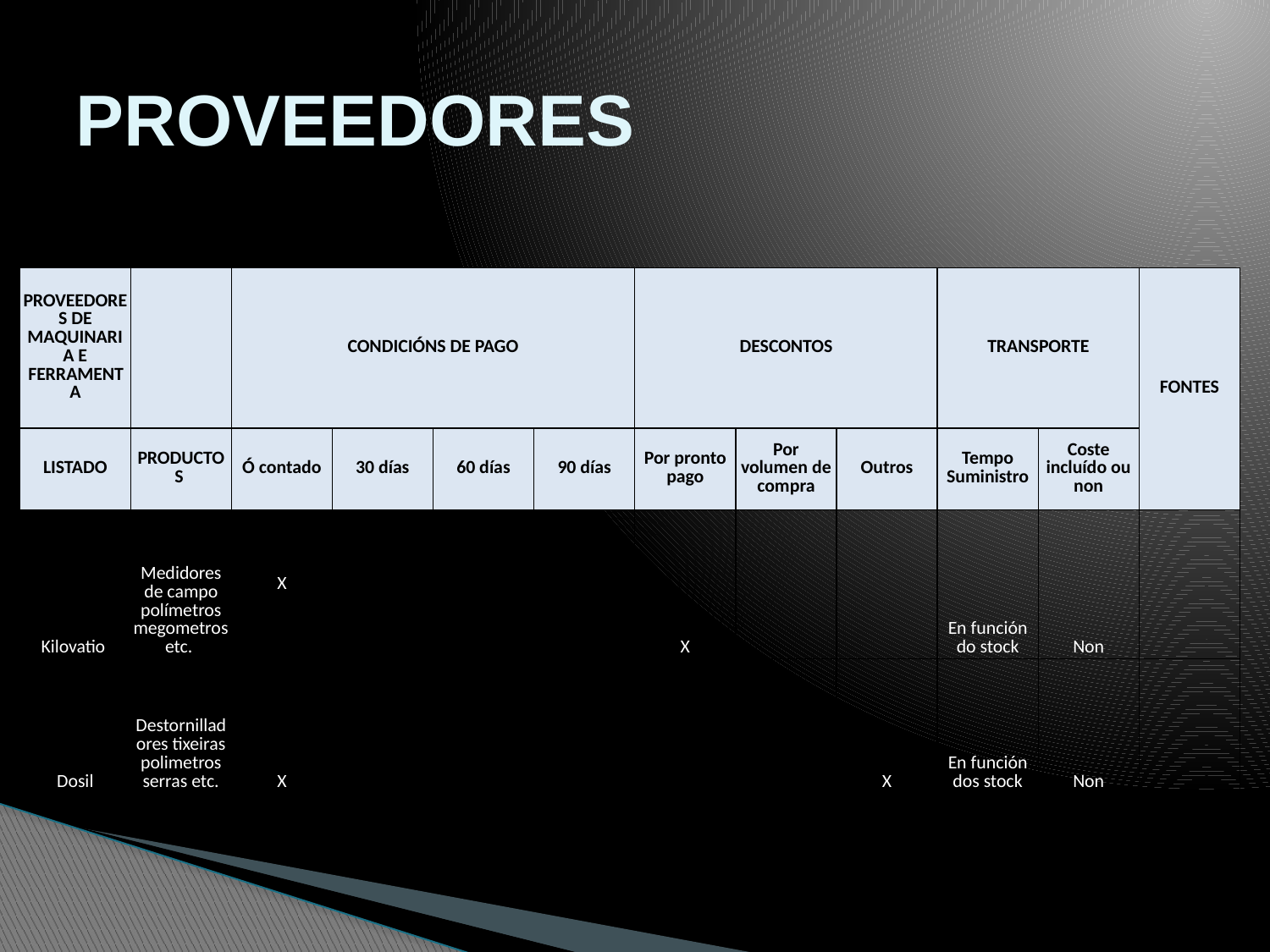

# PROVEEDORES
| PROVEEDORES DE MAQUINARIA E FERRAMENTA |  | CONDICIÓNS DE PAGO |  |  |  | DESCONTOS |  |  | TRANSPORTE |  | FONTES |
| --- | --- | --- | --- | --- | --- | --- | --- | --- | --- | --- | --- |
| LISTADO | PRODUCTOS | Ó contado | 30 días | 60 días | 90 días | Por pronto pago | Por volumen de compra | Outros | Tempo Suministro | Coste incluído ou non |  |
| Kilovatio | Medidores de campo polímetros megometros etc. | X |  |  |  | X |  |  | En función do stock | Non |  |
| Dosil | Destornilladores tixeiras polimetros serras etc. | X |  |  |  |  |  | X | En función dos stock | Non |  |